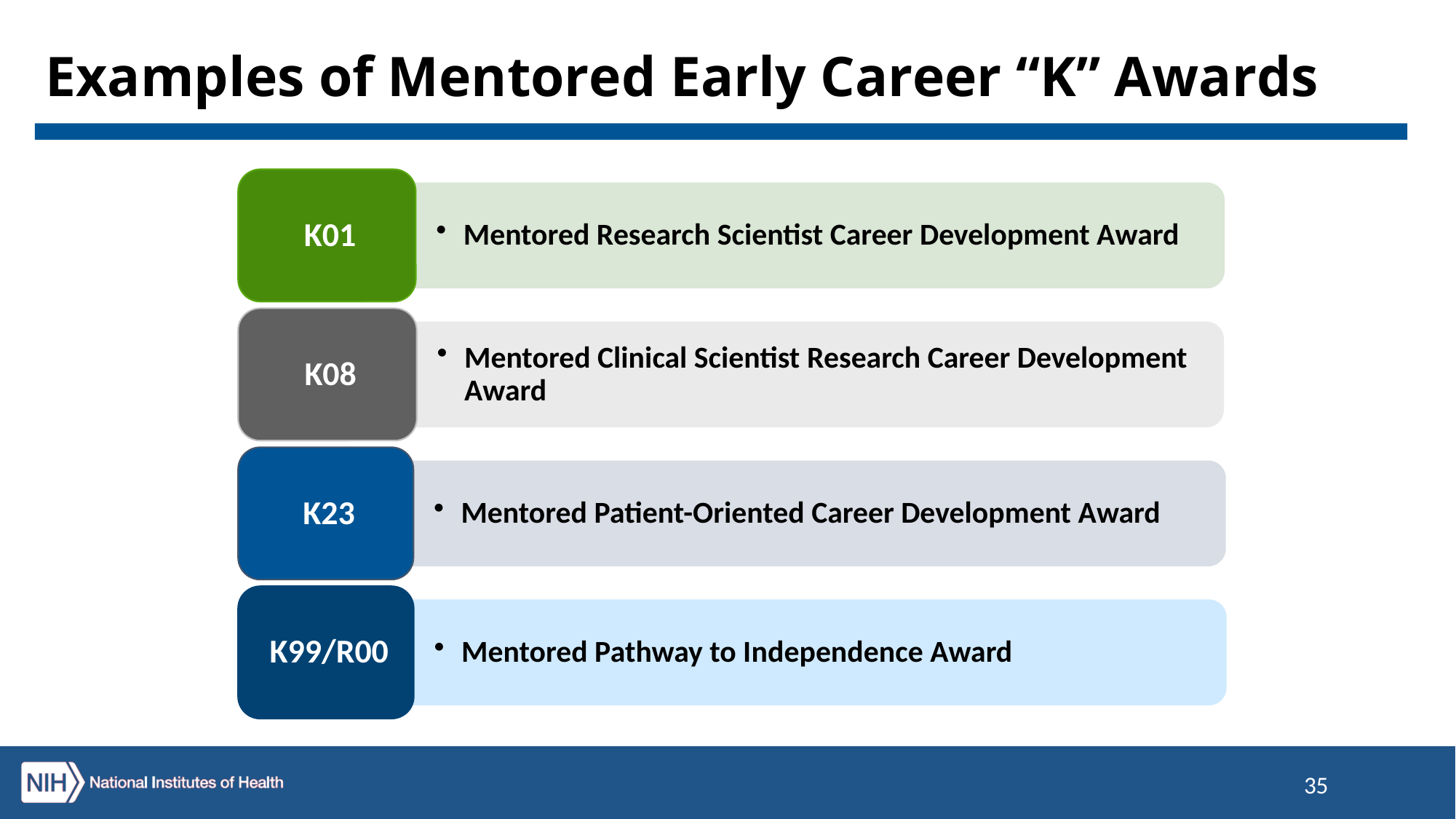

# Examples of Mentored Early Career “K” Awards
Mentored Research Scientist Career Development Award
K01
Mentored Clinical Scientist Research Career Development Award
K08
Mentored Patient-Oriented Career Development Award
K23
Mentored Pathway to Independence Award
K99/R00
35